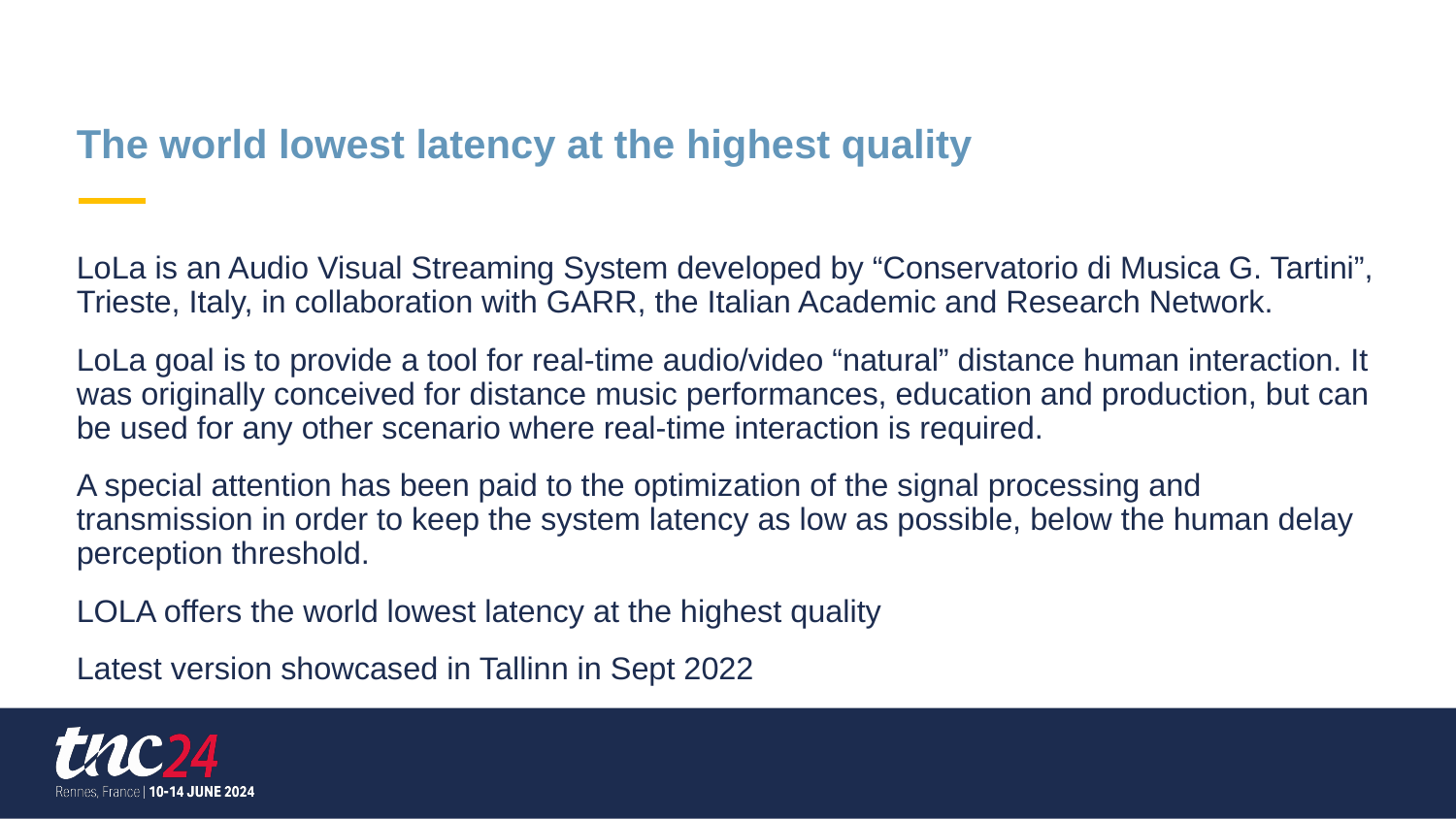

# The world lowest latency at the highest quality
LoLa is an Audio Visual Streaming System developed by “Conservatorio di Musica G. Tartini”, Trieste, Italy, in collaboration with GARR, the Italian Academic and Research Network.
LoLa goal is to provide a tool for real-time audio/video “natural” distance human interaction. It was originally conceived for distance music performances, education and production, but can be used for any other scenario where real-time interaction is required.
A special attention has been paid to the optimization of the signal processing and transmission in order to keep the system latency as low as possible, below the human delay perception threshold.
LOLA offers the world lowest latency at the highest quality
Latest version showcased in Tallinn in Sept 2022